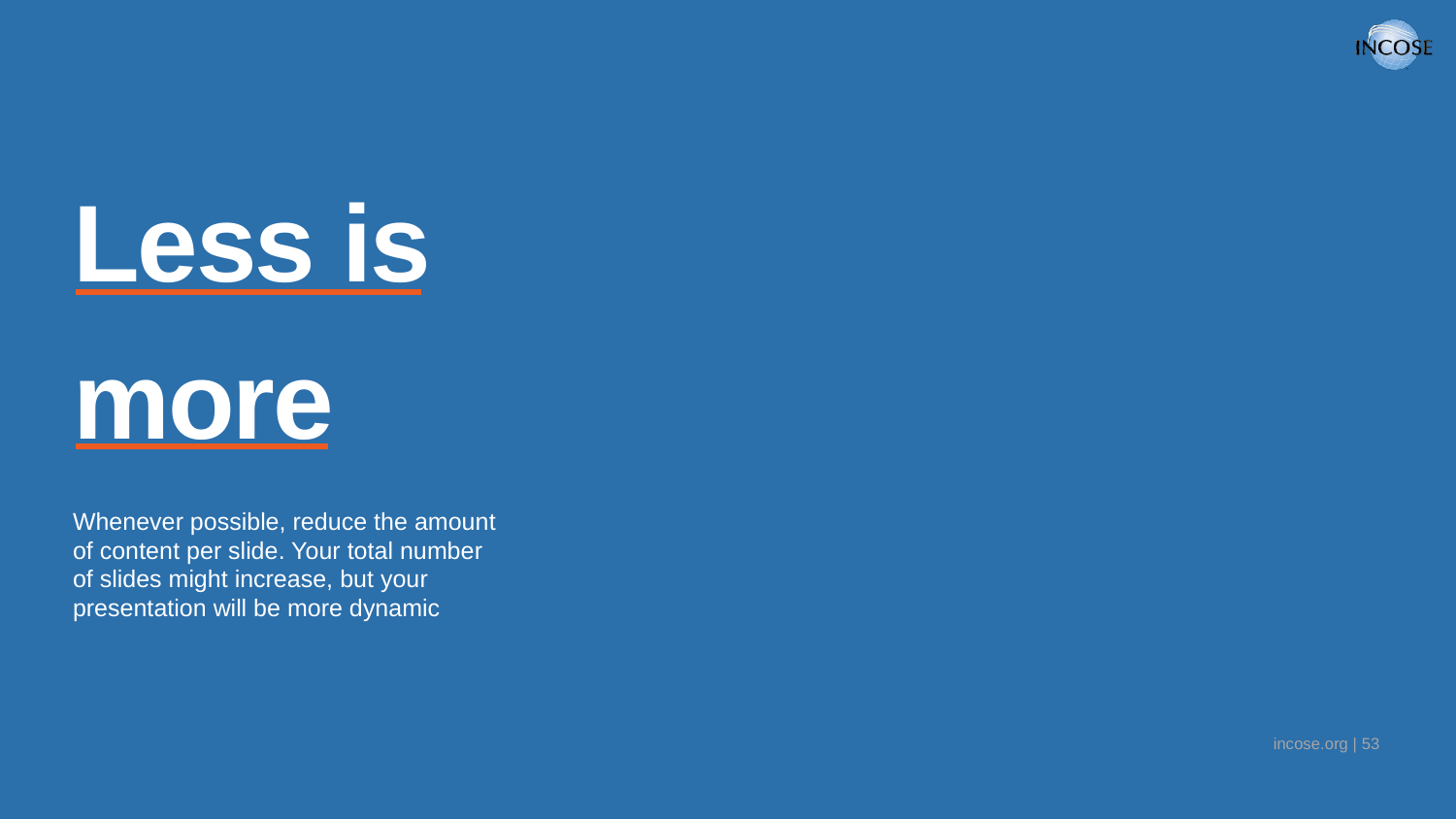

Less is more
Whenever possible, reduce the amount of content per slide. Your total number of slides might increase, but your presentation will be more dynamic